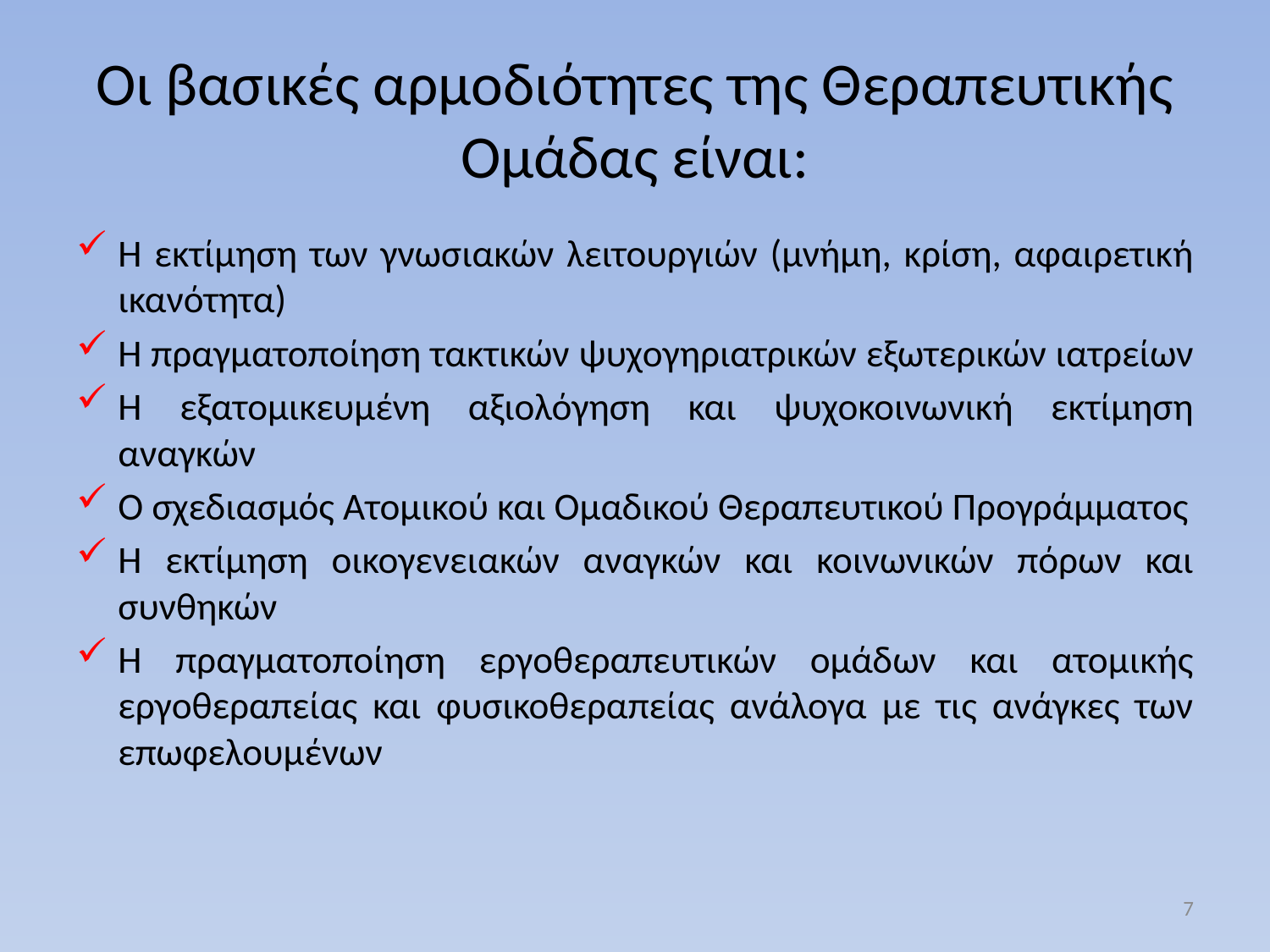

# Οι βασικές αρμοδιότητες της Θεραπευτικής Ομάδας είναι:
Η εκτίμηση των γνωσιακών λειτουργιών (μνήμη, κρίση, αφαιρετική ικανότητα)
Η πραγματοποίηση τακτικών ψυχογηριατρικών εξωτερικών ιατρείων
Η εξατομικευμένη αξιολόγηση και ψυχοκοινωνική εκτίμηση αναγκών
Ο σχεδιασμός Ατομικού και Ομαδικού Θεραπευτικού Προγράμματος
Η εκτίμηση οικογενειακών αναγκών και κοινωνικών πόρων και συνθηκών
Η πραγματοποίηση εργοθεραπευτικών ομάδων και ατομικής εργοθεραπείας και φυσικοθεραπείας ανάλογα με τις ανάγκες των επωφελουμένων

7